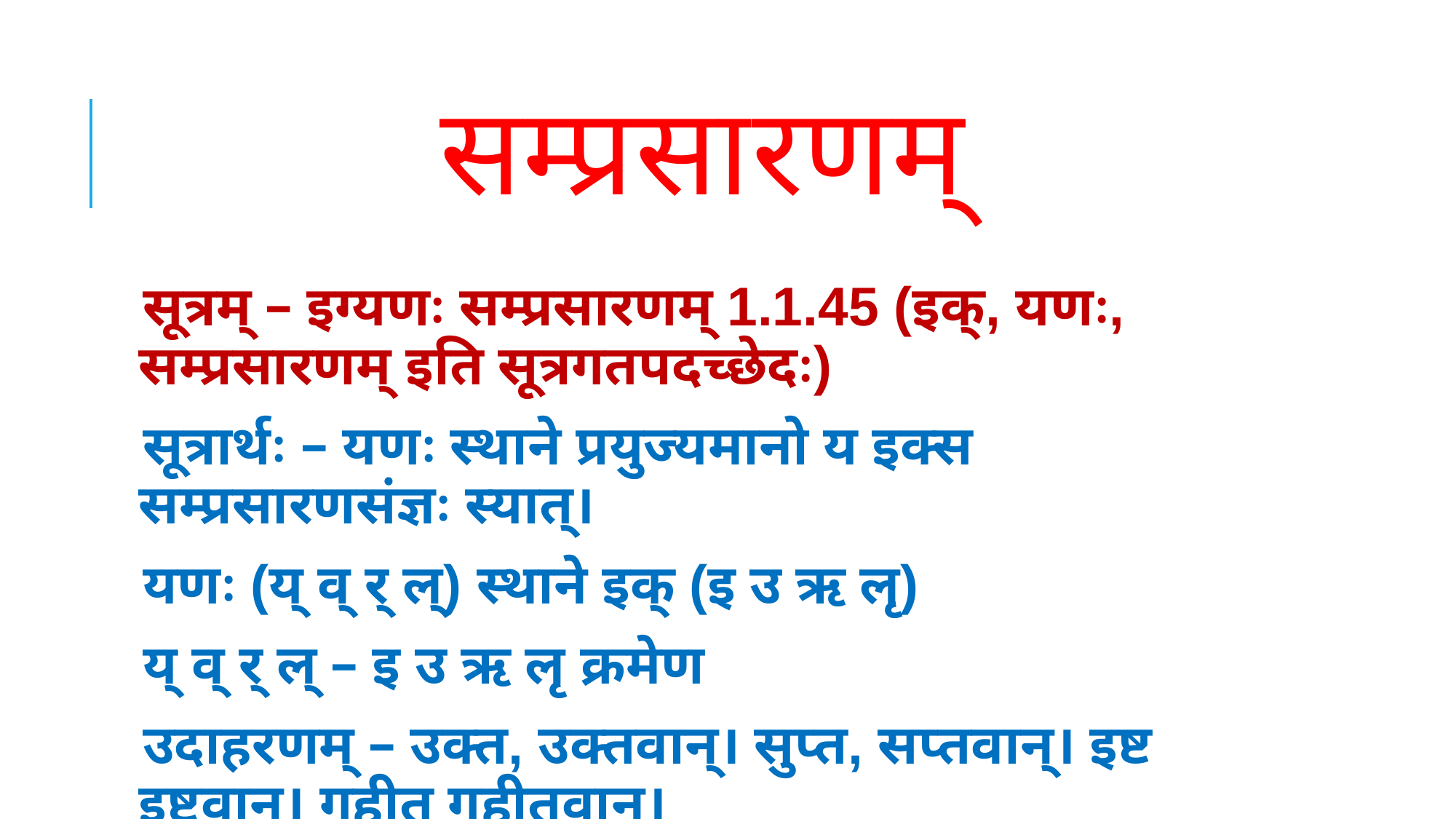

# सम्प्रसारणम्
सूत्रम् – इग्यणः सम्प्रसारणम् 1.1.45 (इक्, यणः, सम्प्रसारणम् इति सूत्रगतपदच्छेदः)
सूत्रार्थः – यणः स्थाने प्रयुज्यमानो य इक्स सम्प्रसारणसंज्ञः स्यात्।
यणः (य् व् र् ल्) स्थाने इक् (इ उ ऋ लृ)
य् व् र् ल् – इ उ ऋ लृ क्रमेण
उदाहरणम् – उक्त, उक्तवान्। सुप्त, सप्तवान्। इष्ट इष्टवान्। गृहीत गृहीतवान्।